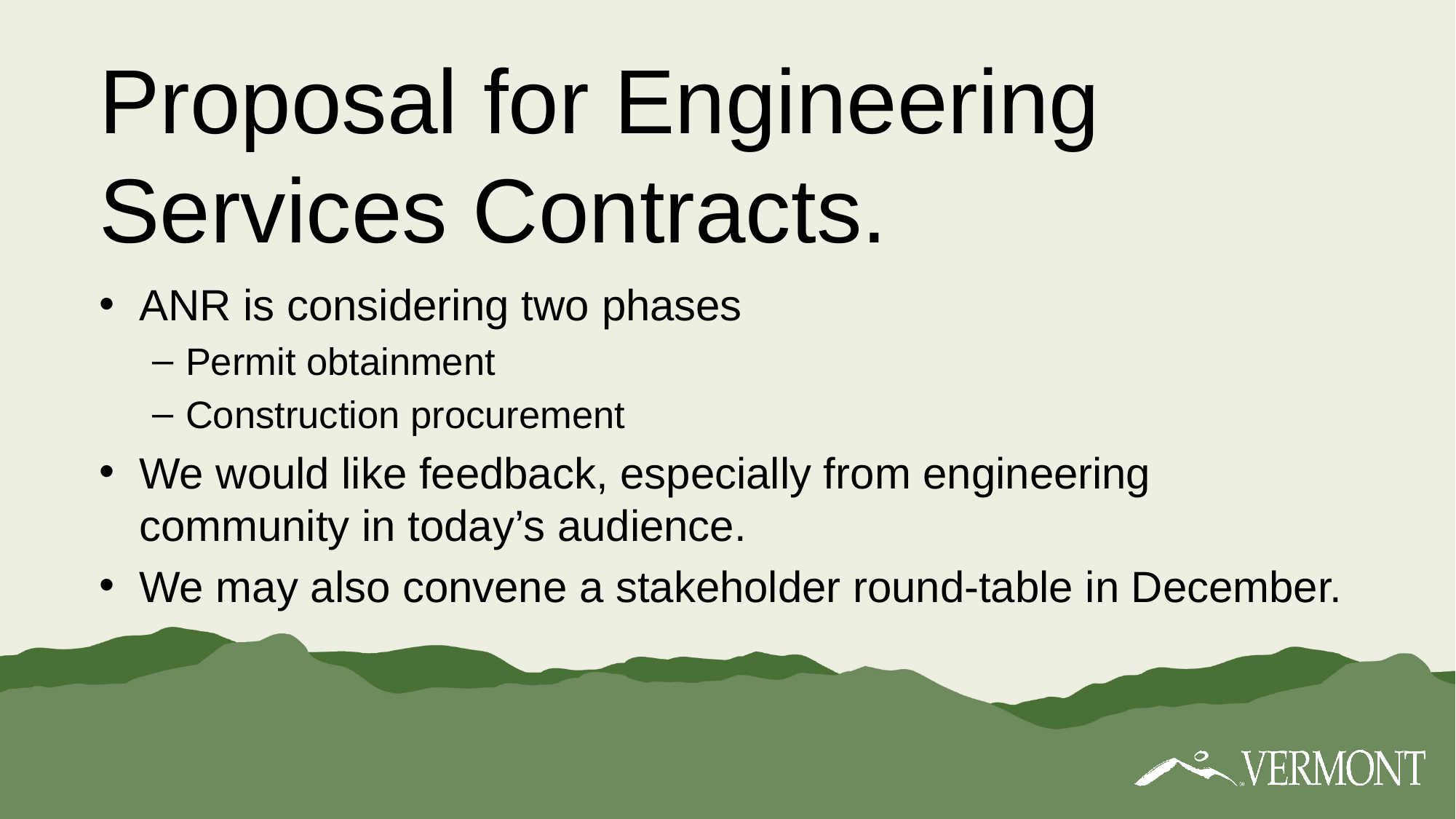

# Proposal for Engineering Services Contracts.
ANR is considering two phases
Permit obtainment
Construction procurement
We would like feedback, especially from engineering community in today’s audience.
We may also convene a stakeholder round-table in December.